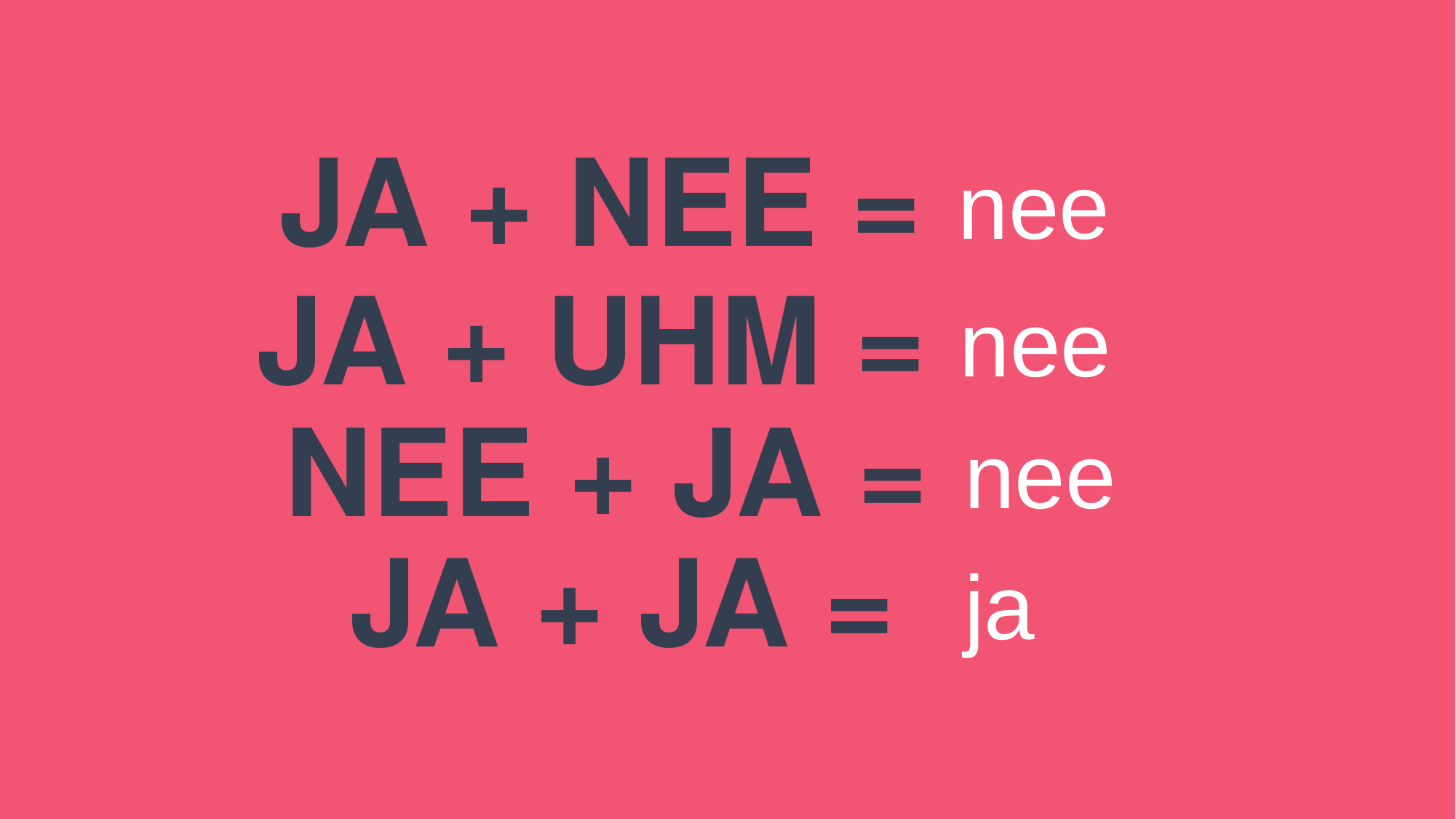

JA + NEE =
nee
JA + UHM =
nee
NEE + JA =
nee
JA + JA =
ja